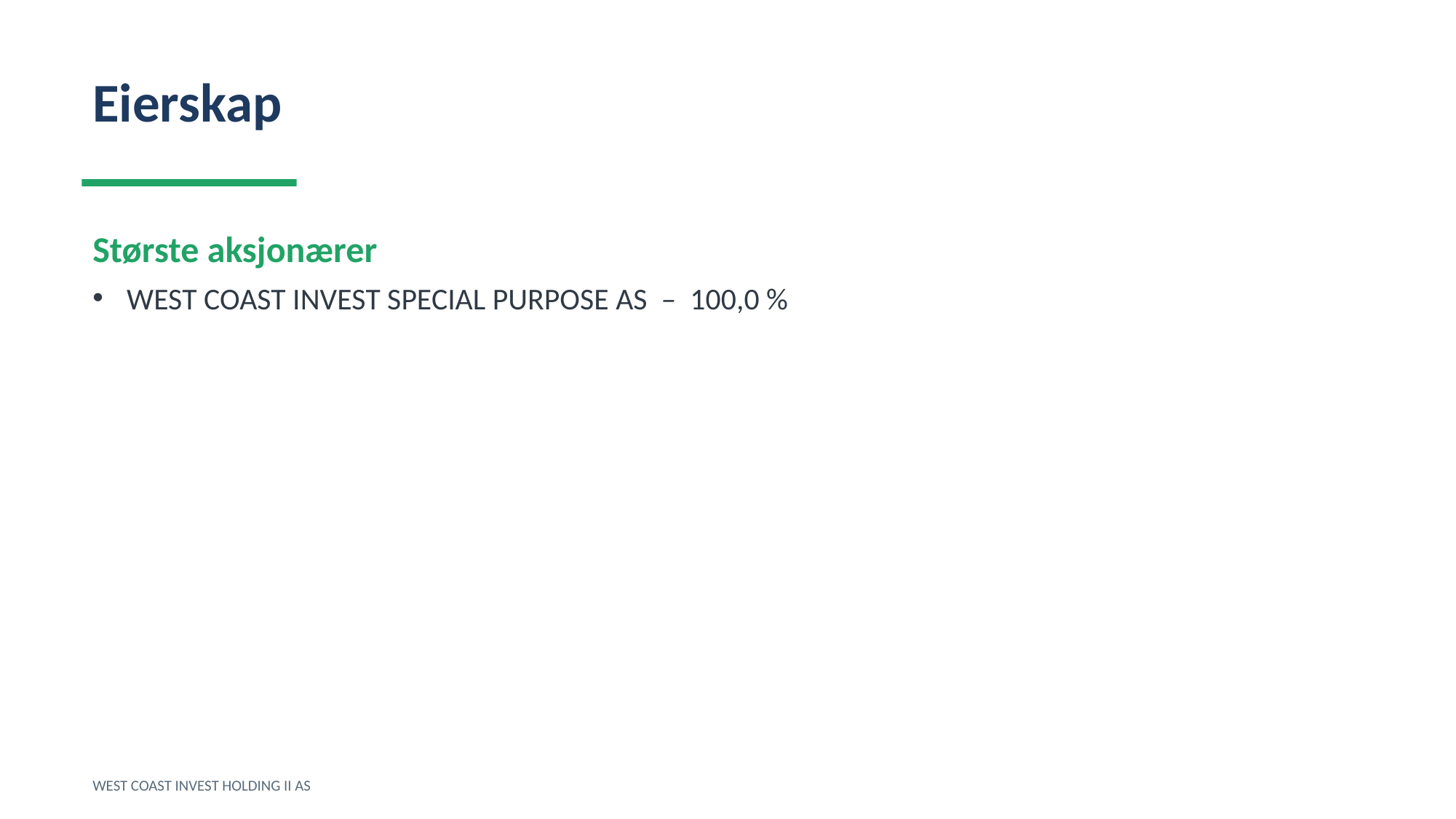

Eierskap

Største aksjonærer
WEST COAST INVEST SPECIAL PURPOSE AS  –  100,0 %
WEST COAST INVEST HOLDING II AS